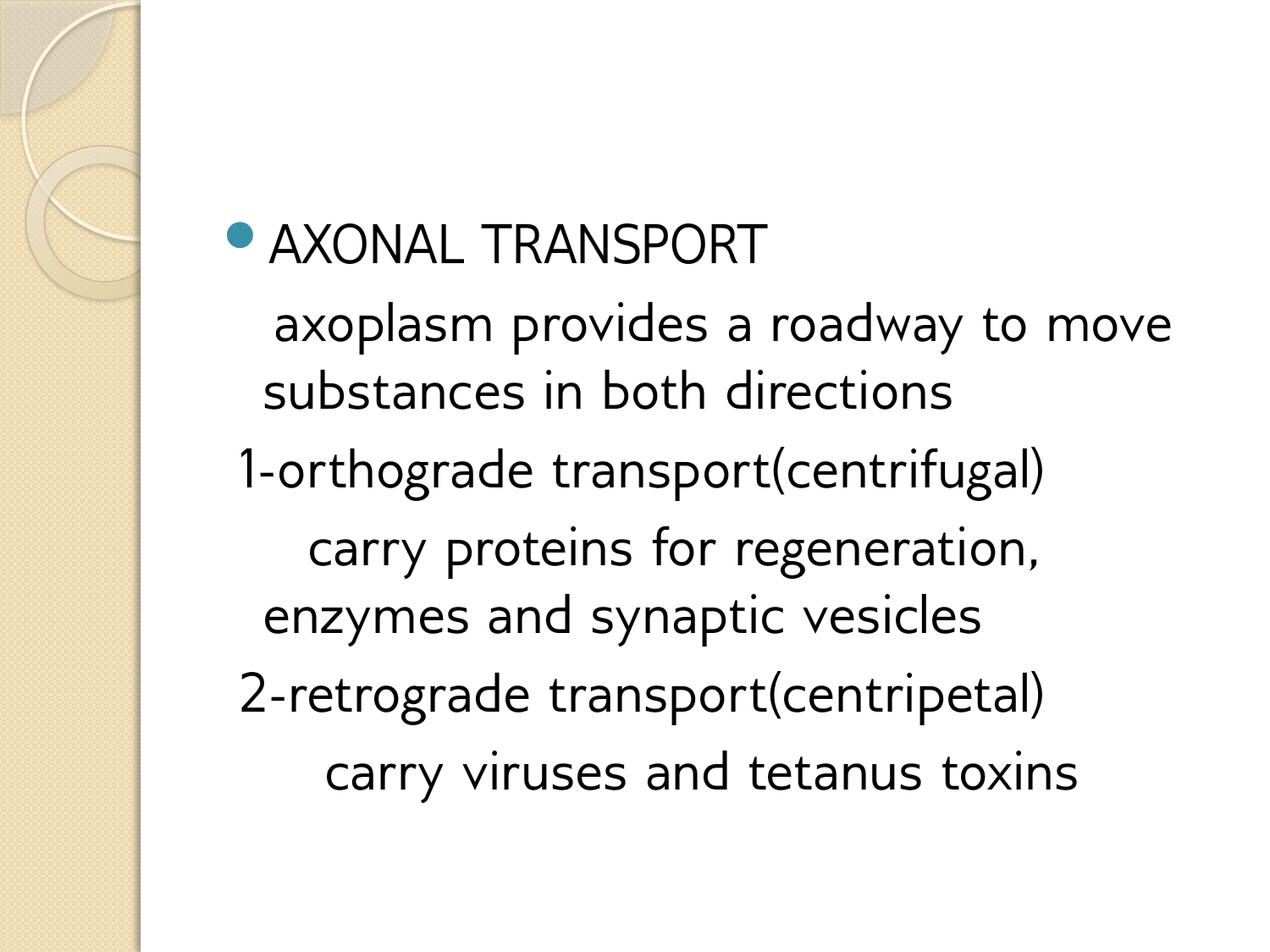

AXONAL TRANSPORT
   axoplasm provides a roadway to move substances in both directions
 1-orthograde transport(centrifugal)
     carry proteins for regeneration, enzymes and synaptic vesicles
 2-retrograde transport(centripetal)
      carry viruses and tetanus toxins